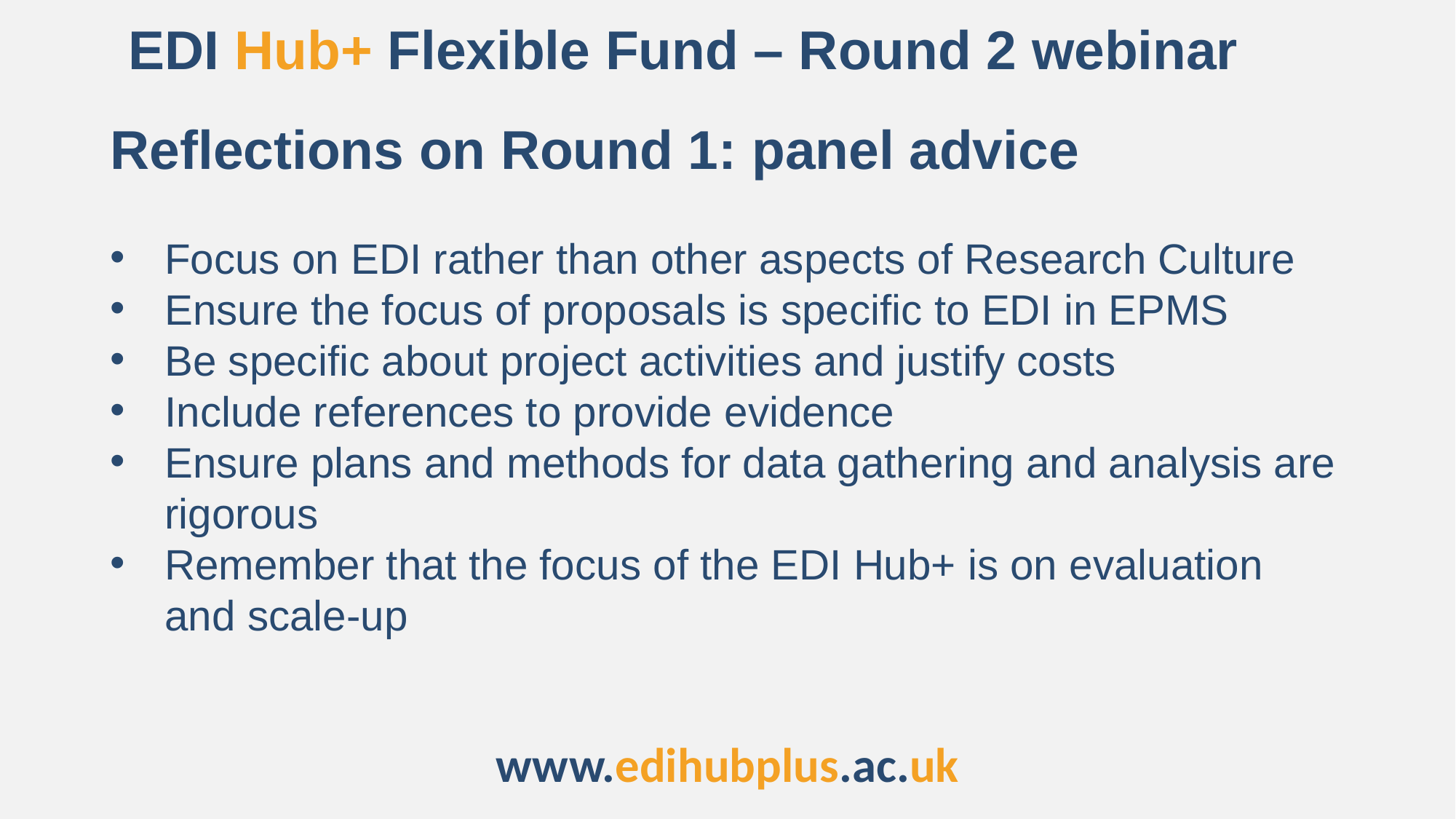

EDI Hub+ Flexible Fund – Round 2 webinar
Reflections on Round 1: panel advice

Focus on EDI rather than other aspects of Research Culture
Ensure the focus of proposals is specific to EDI in EPMS
Be specific about project activities and justify costs
Include references to provide evidence
Ensure plans and methods for data gathering and analysis are rigorous
Remember that the focus of the EDI Hub+ is on evaluation and scale-up

www.edihubplus.ac.uk